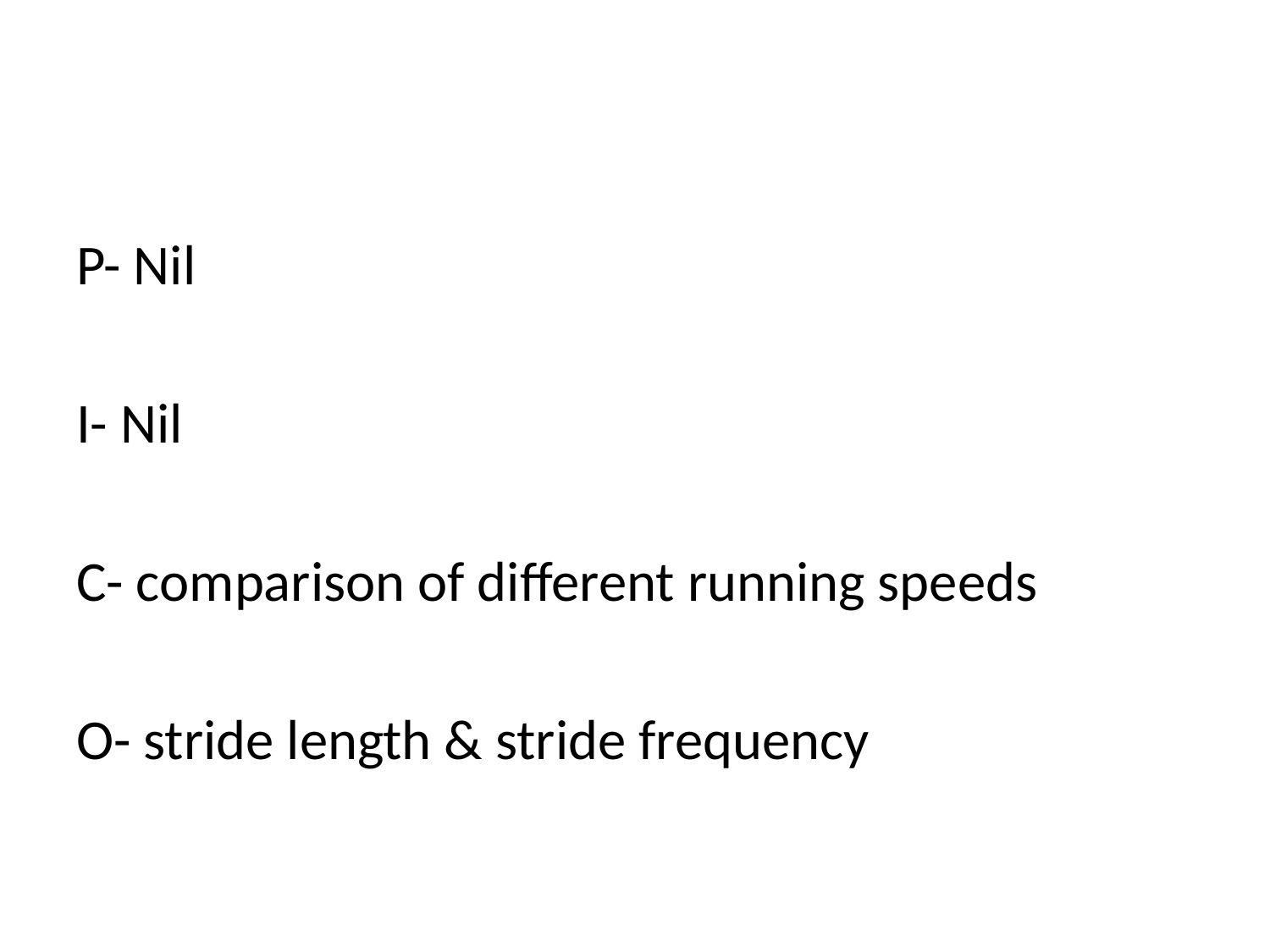

P- Nil

I- Nil

C- comparison of different running speeds

O- stride length & stride frequency